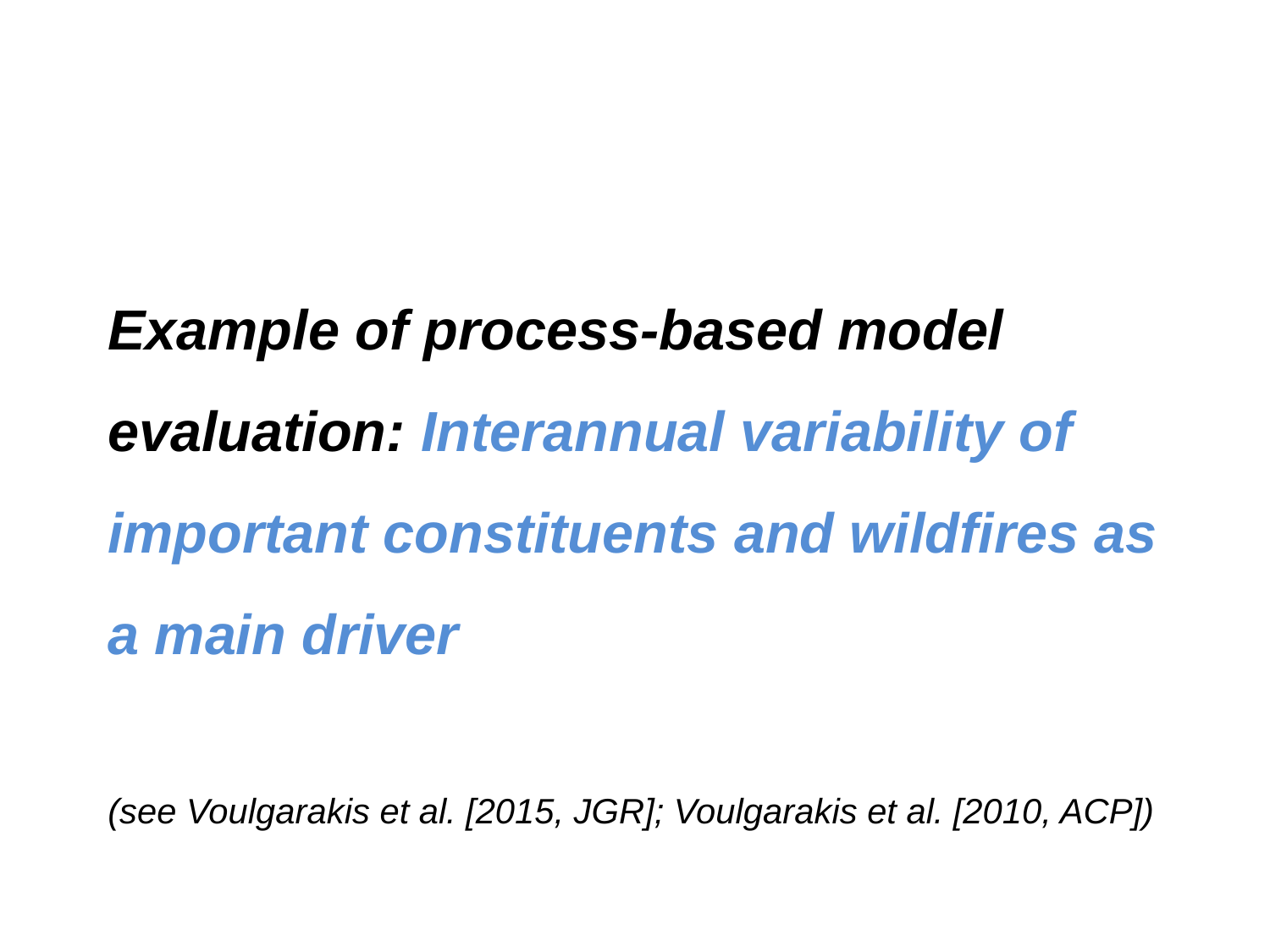

Example of process-based model evaluation: Interannual variability of important constituents and wildfires as a main driver

(see Voulgarakis et al. [2015, JGR]; Voulgarakis et al. [2010, ACP])